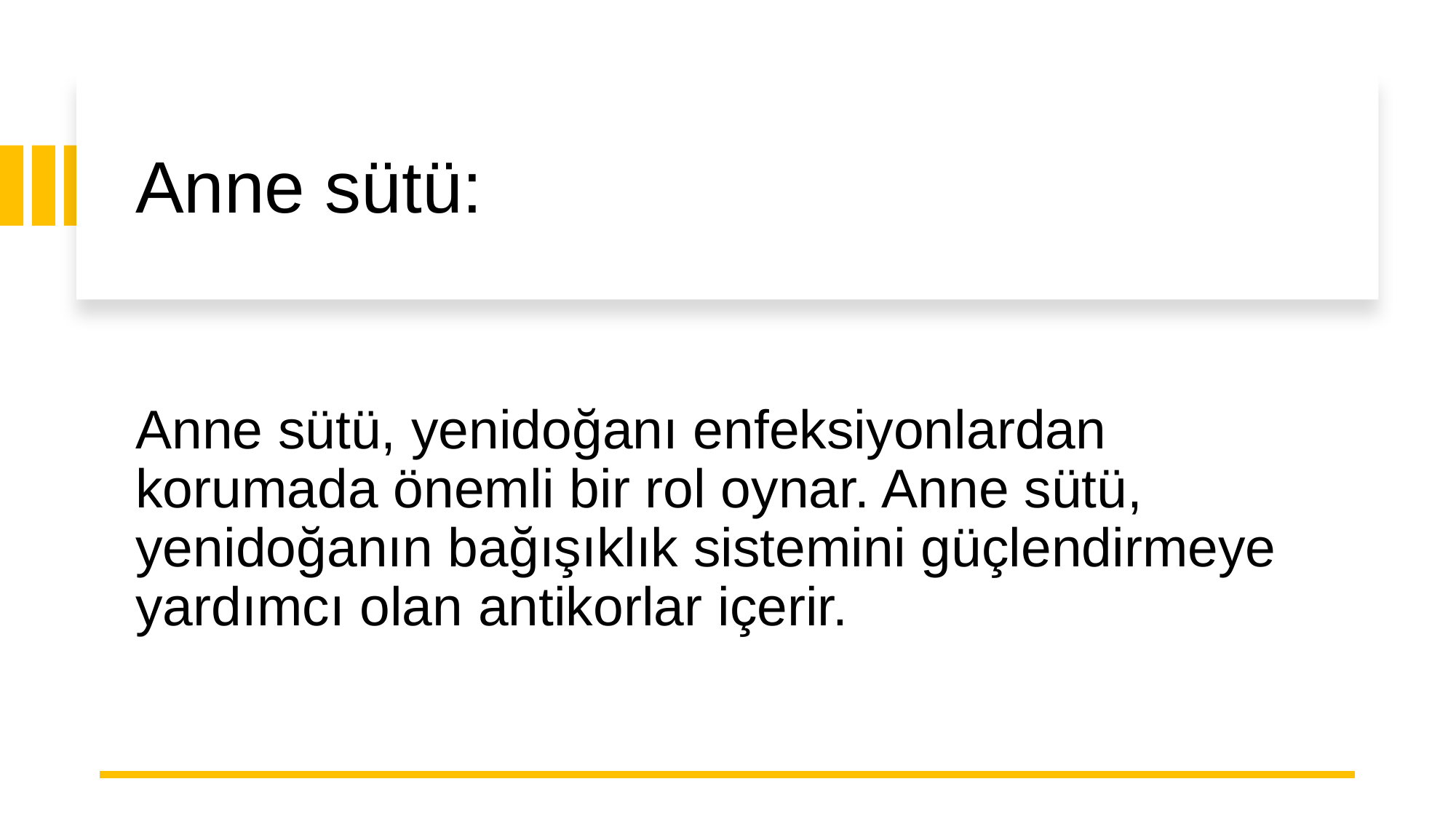

# Anne sütü:

Anne sütü, yenidoğanı enfeksiyonlardan korumada önemli bir rol oynar. Anne sütü, yenidoğanın bağışıklık sistemini güçlendirmeye yardımcı olan antikorlar içerir.